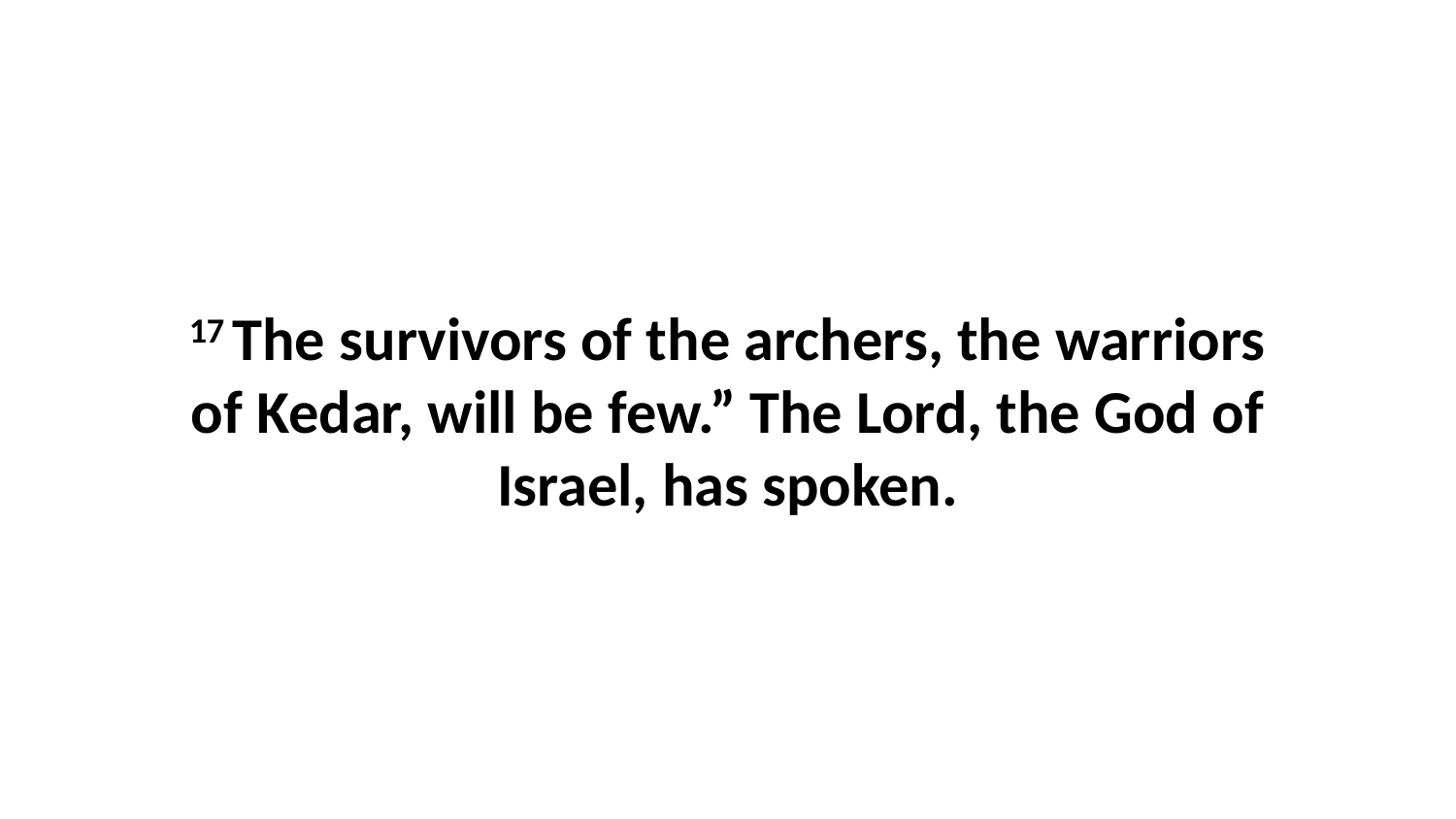

17 The survivors of the archers, the warriors of Kedar, will be few.” The Lord, the God of Israel, has spoken.